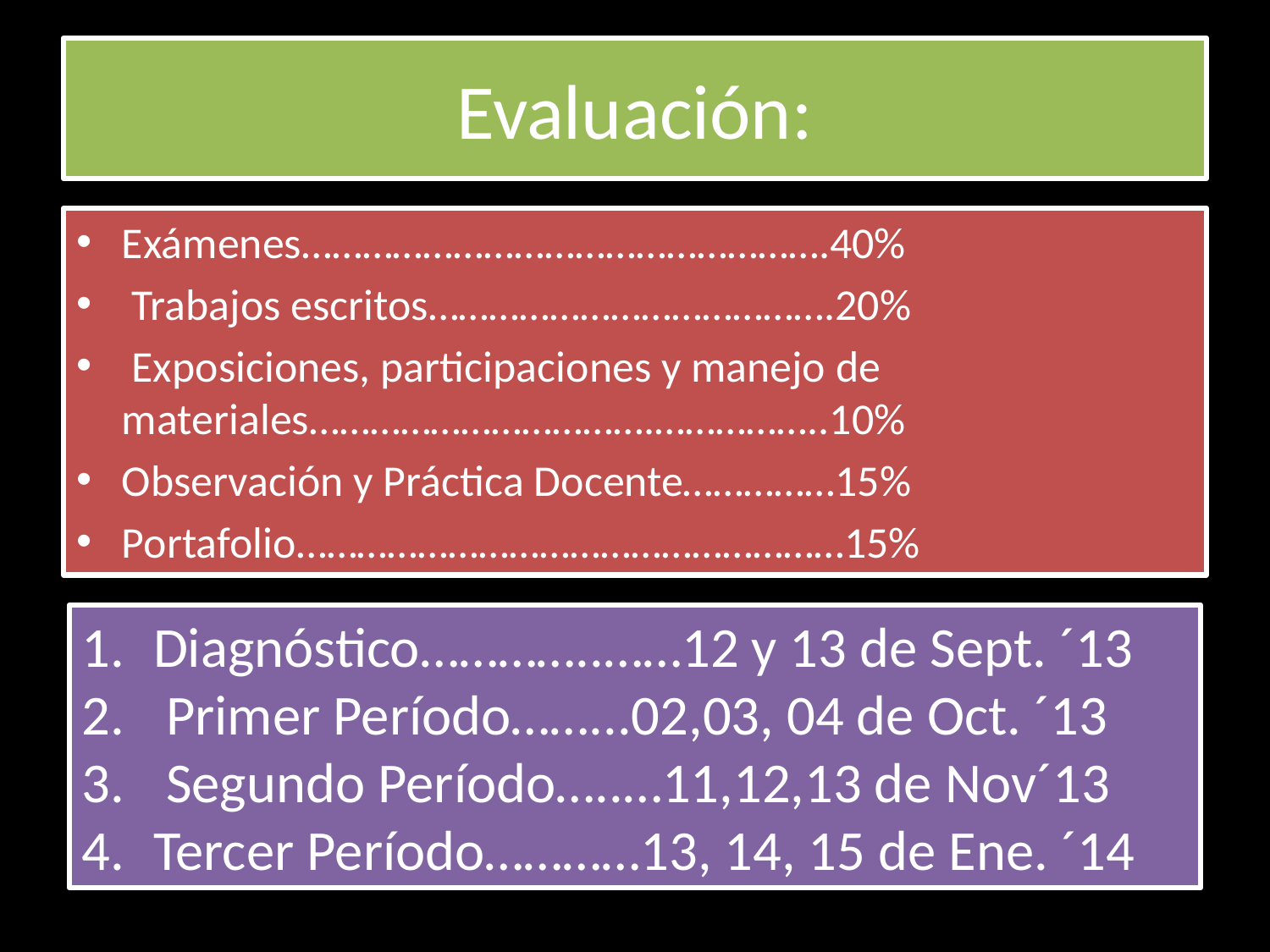

# Evaluación:
Exámenes…………………………………………….40%
 Trabajos escritos………………………………….20%
 Exposiciones, participaciones y manejo de materiales…………………………….……………..10%
Observación y Práctica Docente……………15%
Portafolio………………………………………………15%

Diagnóstico…………..……12 y 13 de Sept. ´13
 Primer Período……...02,03, 04 de Oct. ´13
 Segundo Período…..…11,12,13 de Nov´13
Tercer Período…………13, 14, 15 de Ene. ´14